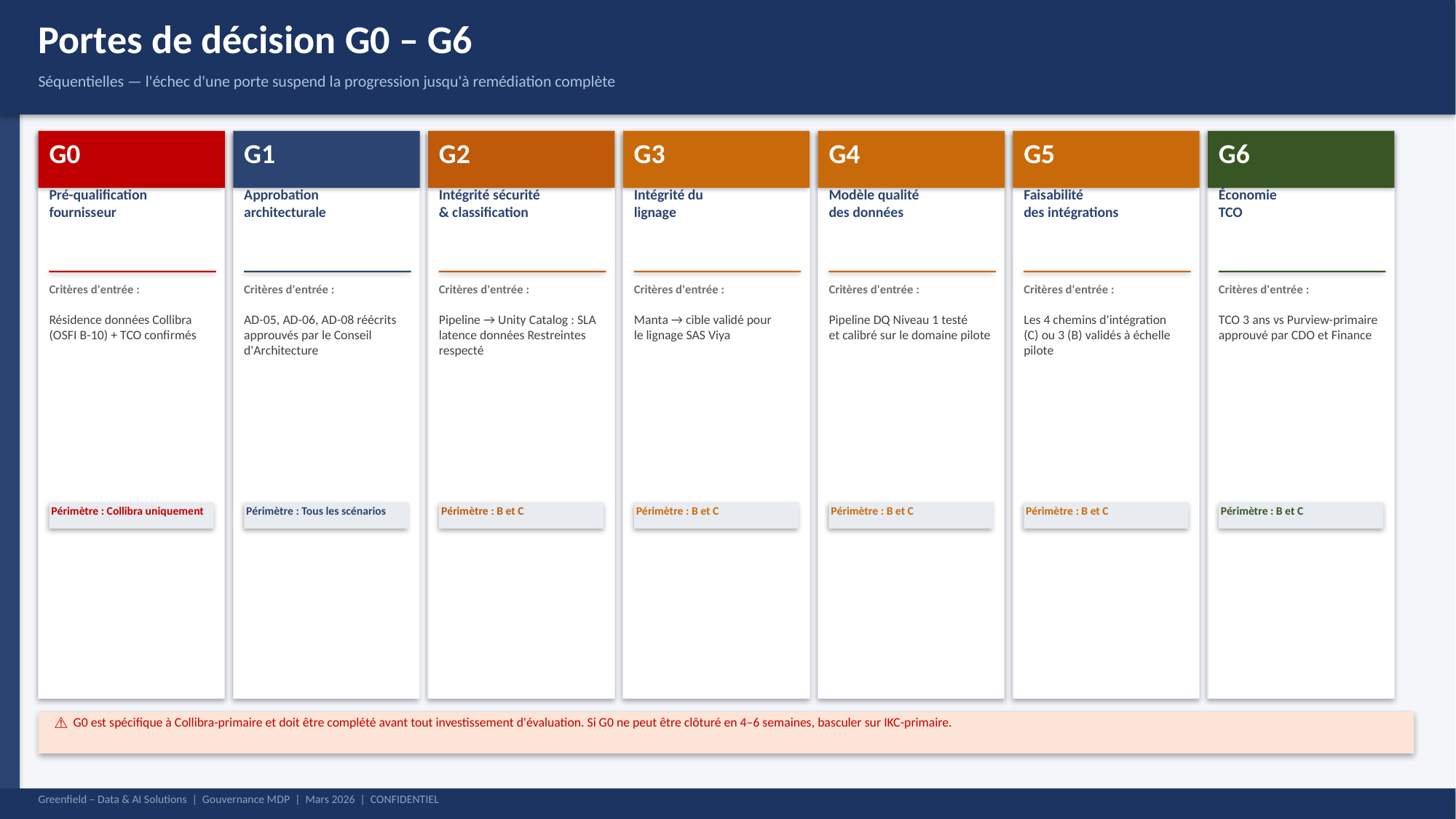

Portes de décision G0 – G6
Séquentielles — l'échec d'une porte suspend la progression jusqu'à remédiation complète

G0
G1
G2
G3
G4
G5
G6
Pré-qualification
fournisseur
Approbation
architecturale
Intégrité sécurité
& classification
Intégrité du
lignage
Modèle qualité
des données
Faisabilité
des intégrations
Économie
TCO

Critères d'entrée :
Critères d'entrée :
Critères d'entrée :
Critères d'entrée :
Critères d'entrée :
Critères d'entrée :
Critères d'entrée :
Résidence données Collibra
(OSFI B-10) + TCO confirmés
AD-05, AD-06, AD-08 réécrits
approuvés par le Conseil d'Architecture
Pipeline → Unity Catalog : SLA
latence données Restreintes respecté
Manta → cible validé pour
le lignage SAS Viya
Pipeline DQ Niveau 1 testé
et calibré sur le domaine pilote
Les 4 chemins d'intégration
(C) ou 3 (B) validés à échelle pilote
TCO 3 ans vs Purview-primaire
approuvé par CDO et Finance

Périmètre : Collibra uniquement
Périmètre : Tous les scénarios
Périmètre : B et C
Périmètre : B et C
Périmètre : B et C
Périmètre : B et C
Périmètre : B et C

⚠  G0 est spécifique à Collibra-primaire et doit être complété avant tout investissement d'évaluation. Si G0 ne peut être clôturé en 4–6 semaines, basculer sur IKC-primaire.

Greenfield – Data & AI Solutions  |  Gouvernance MDP  |  Mars 2026  |  CONFIDENTIEL